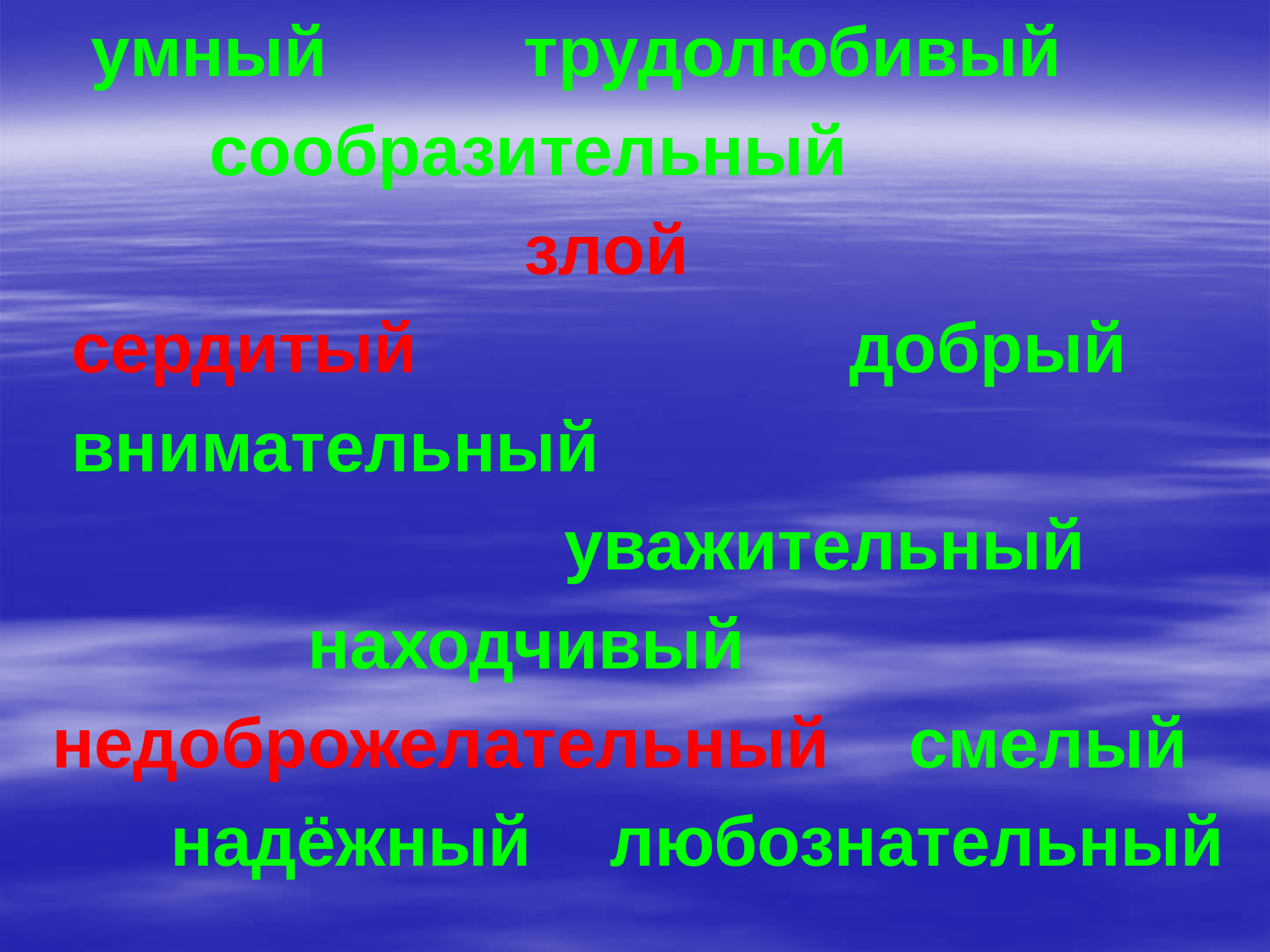

умный          трудолюбивый
          сообразительный
                          злой
   сердитый                      добрый
   внимательный
                            уважительный
               находчивый
  недоброжелательный    смелый
        надёжный    любознательный